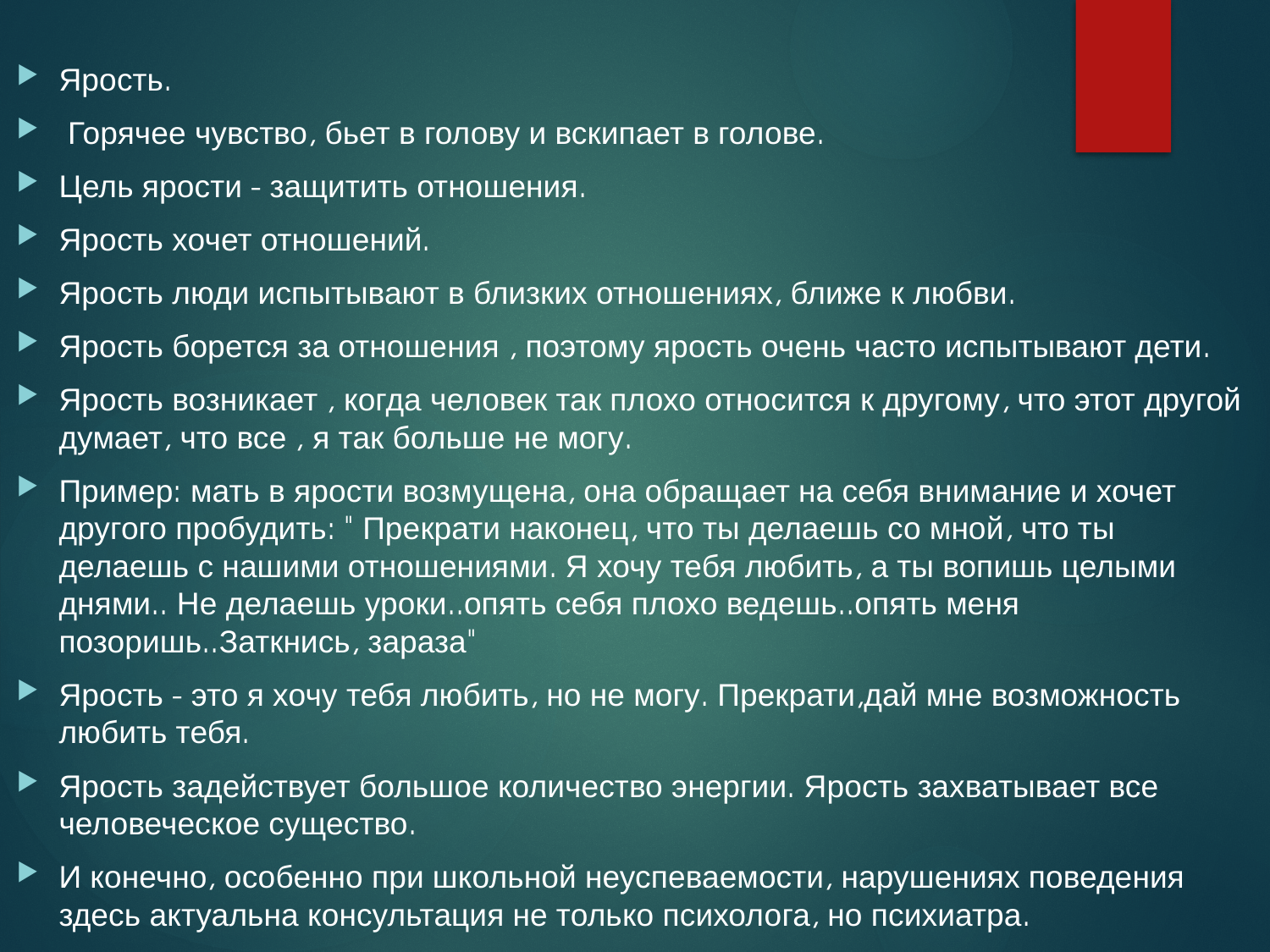

Ярость.
 Горячее чувство, бьет в голову и вскипает в голове.
Цель ярости - защитить отношения.
Ярость хочет отношений.
Ярость люди испытывают в близких отношениях, ближе к любви.
Ярость борется за отношения , поэтому ярость очень часто испытывают дети.
Ярость возникает , когда человек так плохо относится к другому, что этот другой думает, что все , я так больше не могу.
Пример: мать в ярости возмущена, она обращает на себя внимание и хочет другого пробудить: " Прекрати наконец, что ты делаешь со мной, что ты делаешь с нашими отношениями. Я хочу тебя любить, а ты вопишь целыми днями.. Не делаешь уроки..опять себя плохо ведешь..опять меня позоришь..Заткнись, зараза"
Ярость - это я хочу тебя любить, но не могу. Прекрати,дай мне возможность любить тебя.
Ярость задействует большое количество энергии. Ярость захватывает все человеческое существо.
И конечно, особенно при школьной неуспеваемости, нарушениях поведения здесь актуальна консультация не только психолога, но психиатра.

#